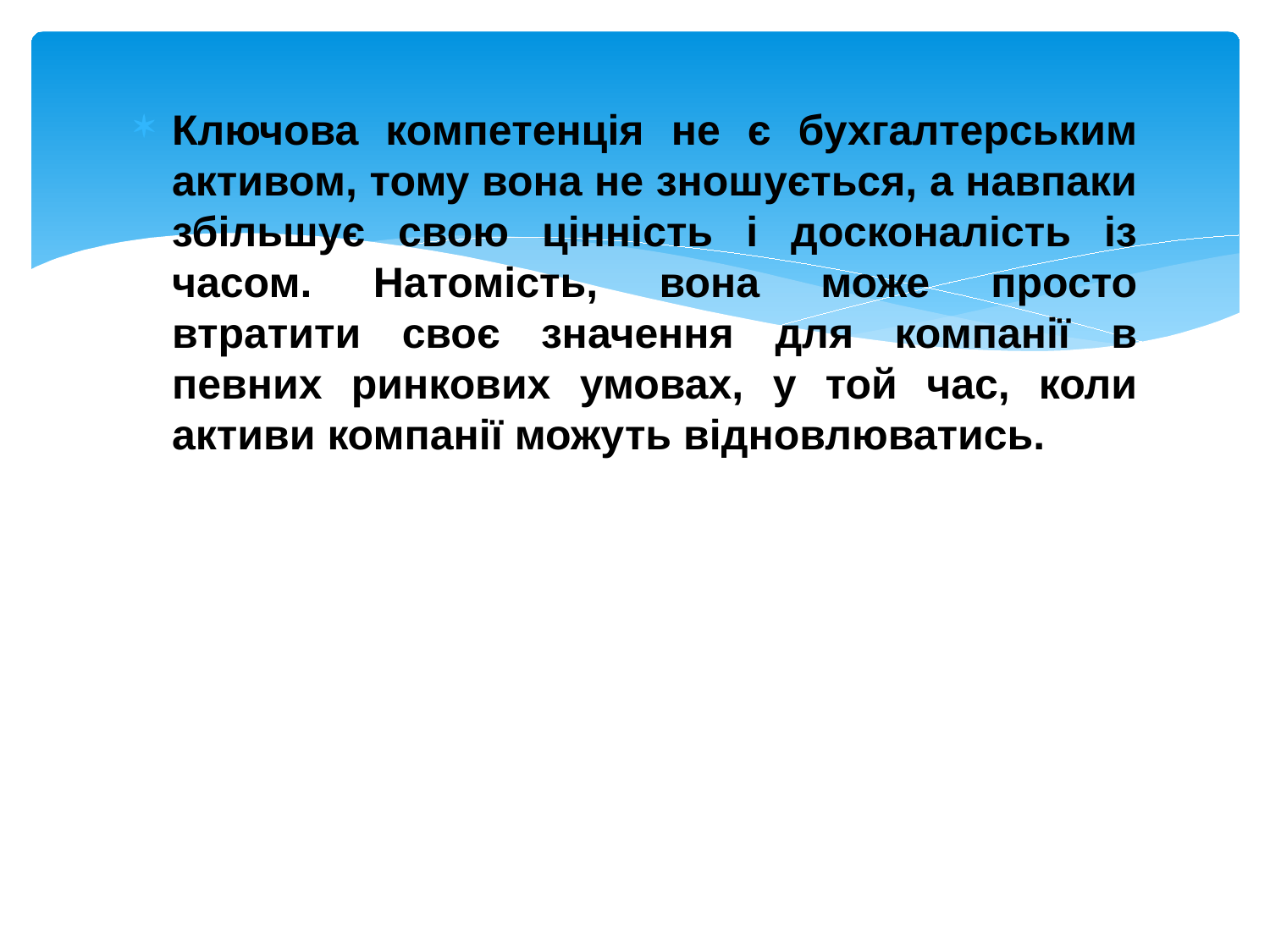

Ключова компетенція не є бухгалтерським активом, тому вона не зношується, а навпаки збільшує свою цінність і досконалість із часом. Натомість, вона може просто втратити своє значення для компанії в певних ринкових умовах, у той час, коли активи компанії можуть відновлюватись.